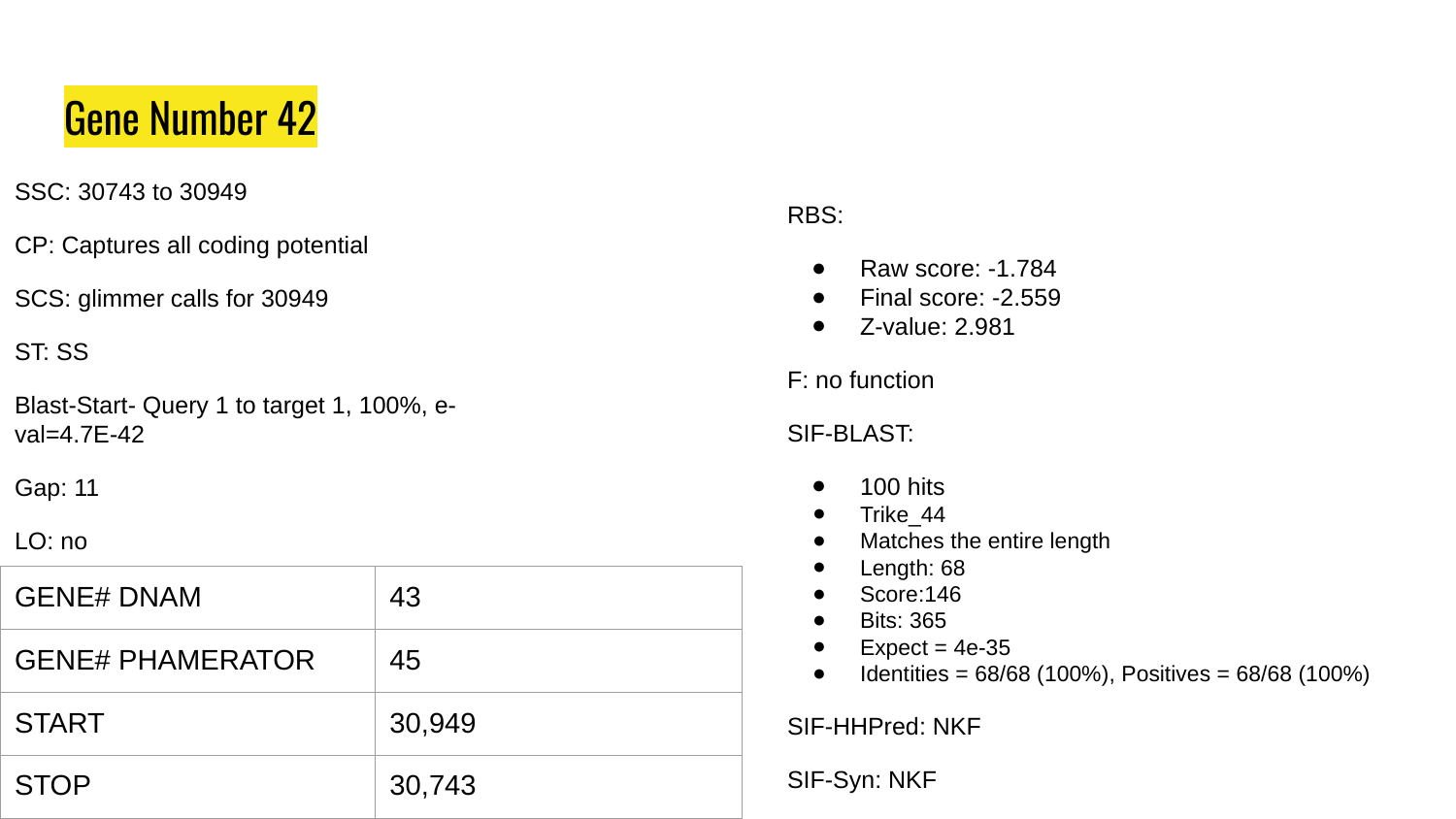

# Gene Number 42
SSC: 30743 to 30949
CP: Captures all coding potential
SCS: glimmer calls for 30949
ST: SS
Blast-Start- Query 1 to target 1, 100%, e-val=4.7E-42
Gap: 11
LO: no
RBS:
Raw score: -1.784
Final score: -2.559
Z-value: 2.981
F: no function
SIF-BLAST:
100 hits
Trike_44
Matches the entire length
Length: 68
Score:146
Bits: 365
Expect = 4e-35
Identities = 68/68 (100%), Positives = 68/68 (100%)
SIF-HHPred: NKF
SIF-Syn: NKF
| GENE# DNAM | 43 |
| --- | --- |
| GENE# PHAMERATOR | 45 |
| START | 30,949 |
| STOP | 30,743 |